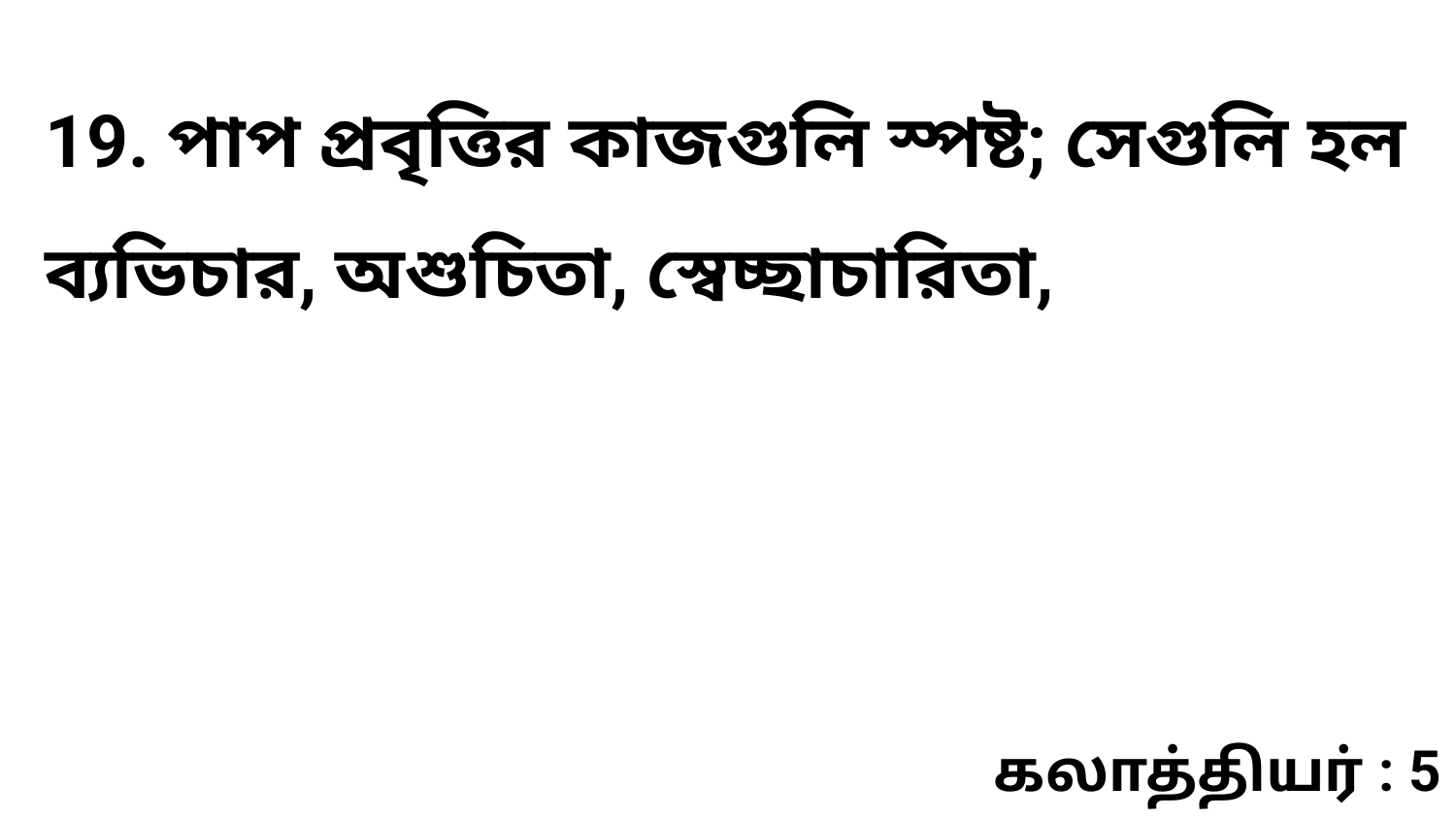

19. পাপ প্রবৃত্তির কাজগুলি স্পষ্ট; সেগুলি হল ব্যভিচার, অশুচিতা, স্বেচ্ছাচারিতা,
கலாத்தியர் : 5